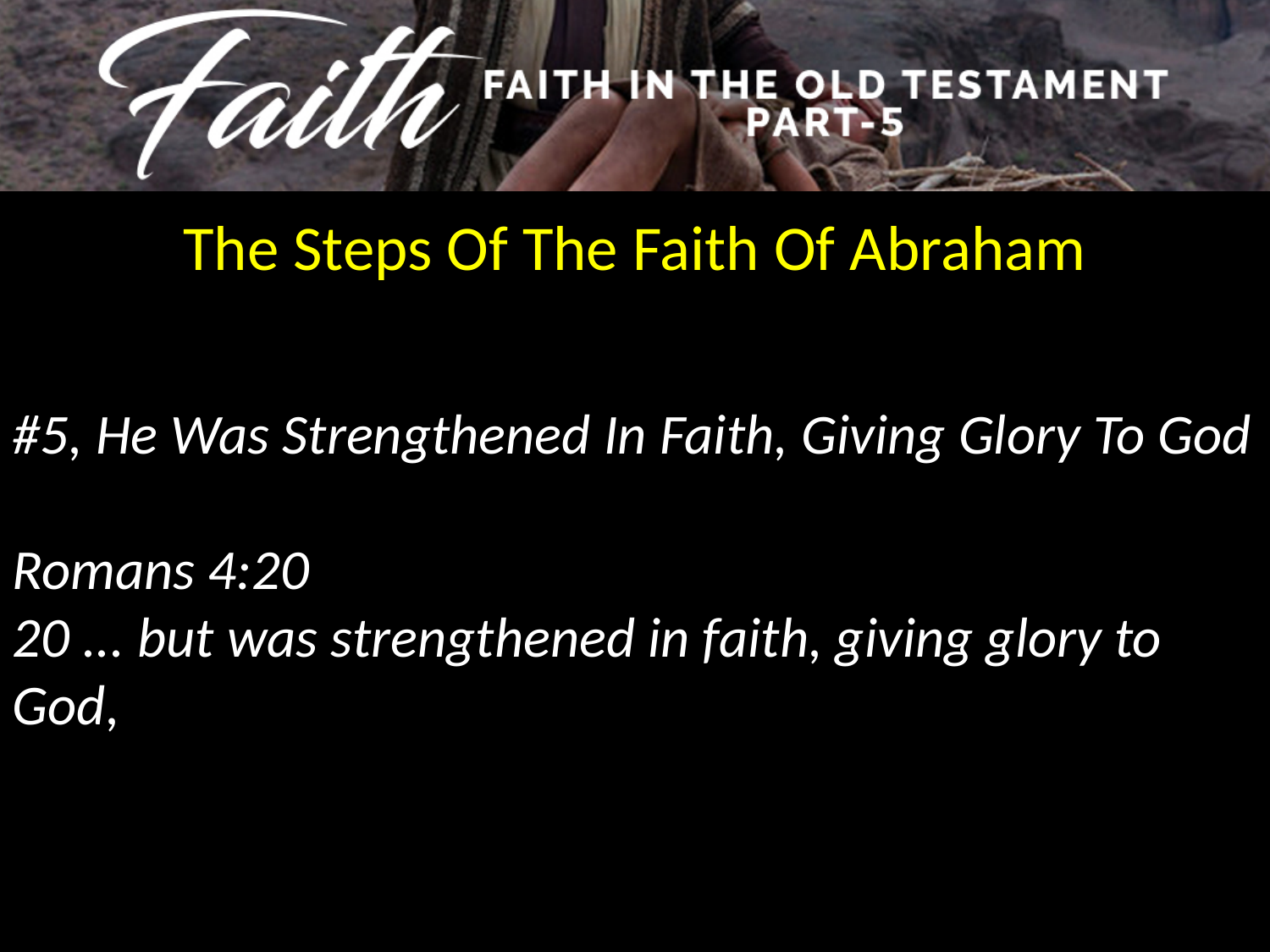

The Steps Of The Faith Of Abraham
#5, He Was Strengthened In Faith, Giving Glory To God

Romans 4:20
20 ... but was strengthened in faith, giving glory to God,